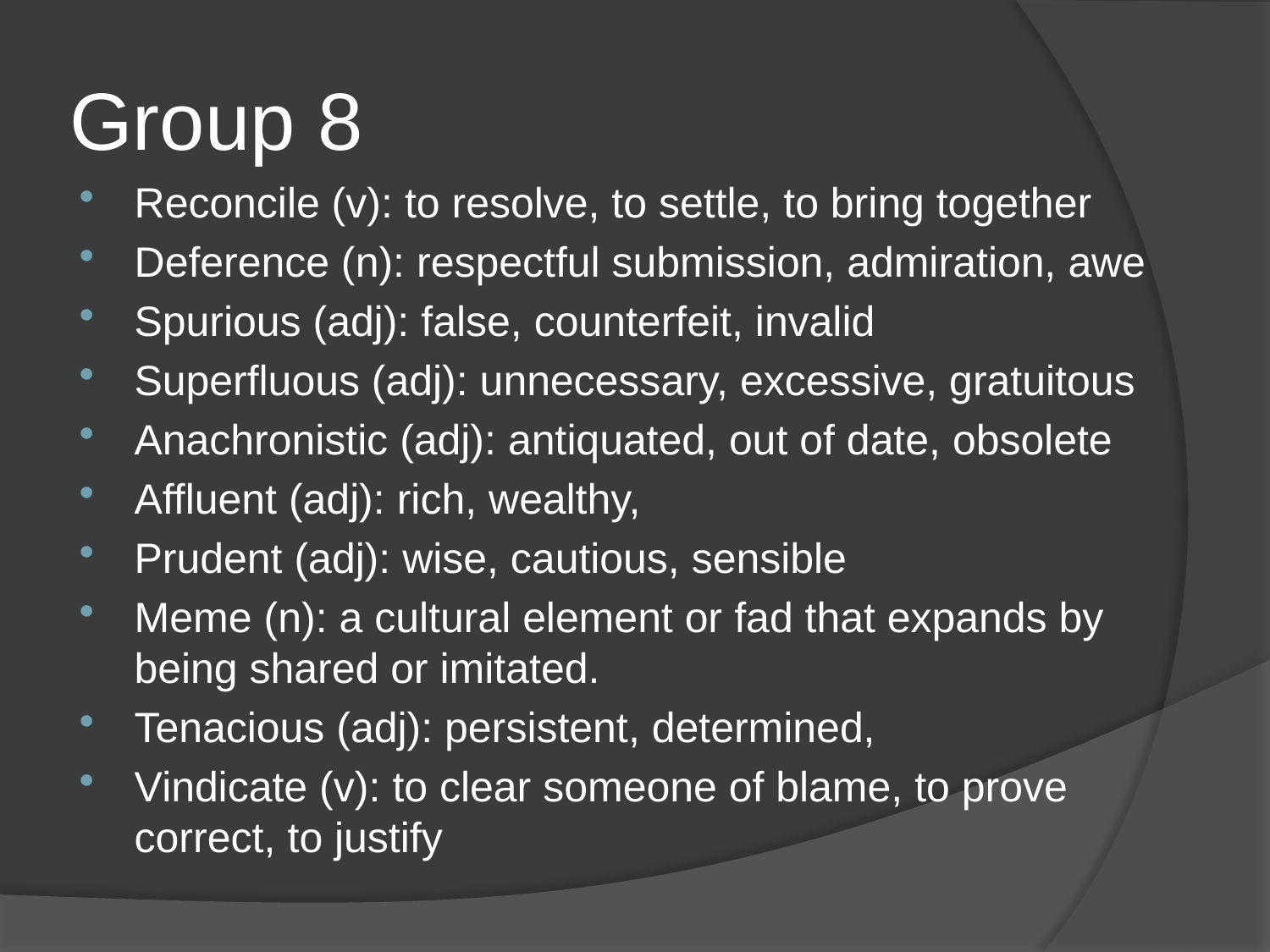

# Group 8
Reconcile (v): to resolve, to settle, to bring together
Deference (n): respectful submission, admiration, awe
Spurious (adj): false, counterfeit, invalid
Superfluous (adj): unnecessary, excessive, gratuitous
Anachronistic (adj): antiquated, out of date, obsolete
Affluent (adj): rich, wealthy,
Prudent (adj): wise, cautious, sensible
Meme (n): a cultural element or fad that expands by being shared or imitated.
Tenacious (adj): persistent, determined,
Vindicate (v): to clear someone of blame, to prove correct, to justify